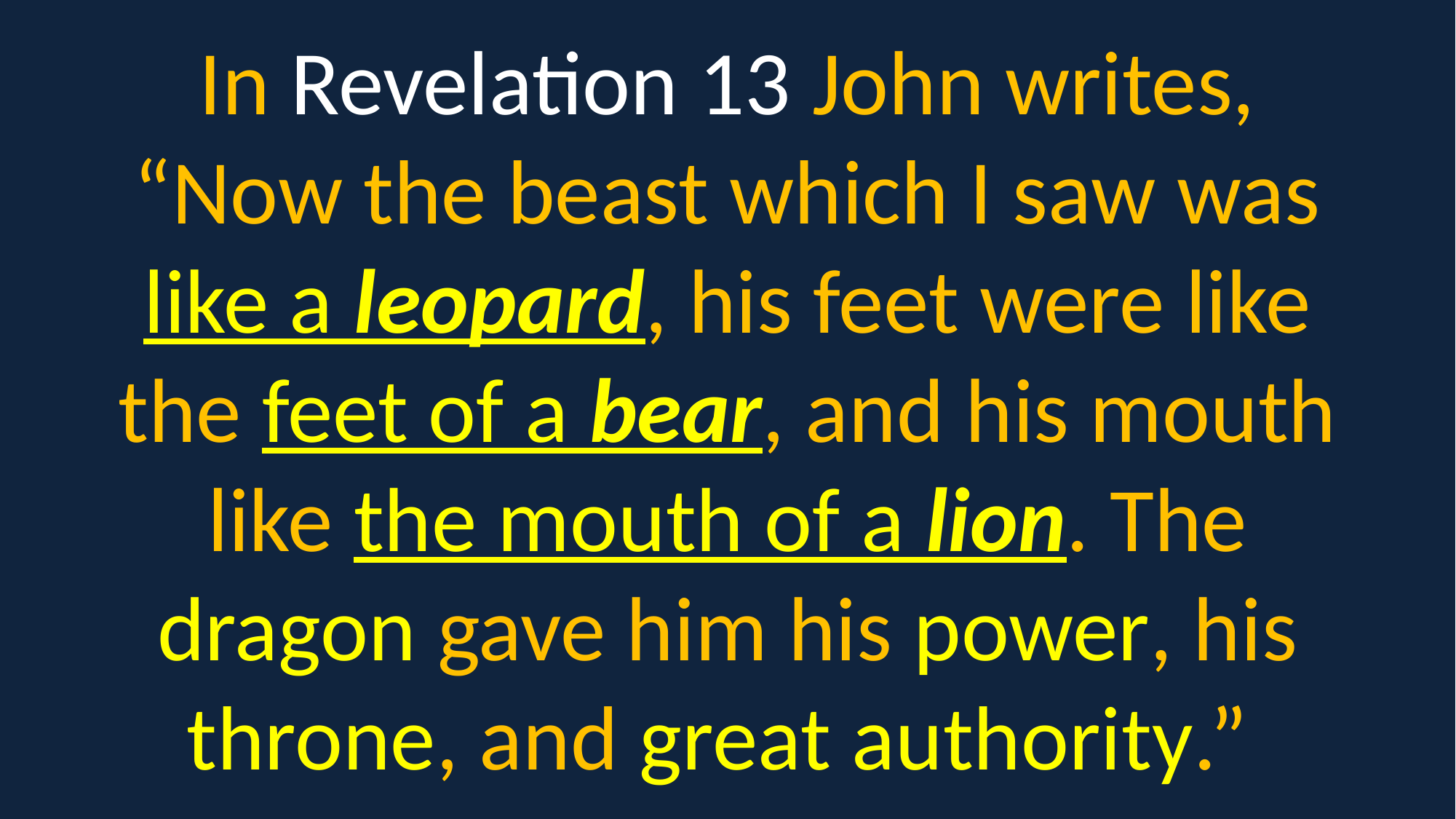

In Revelation 13 John writes, “Now the beast which I saw was like a leopard, his feet were like the feet of a bear, and his mouth like the mouth of a lion. The dragon gave him his power, his throne, and great authority.”